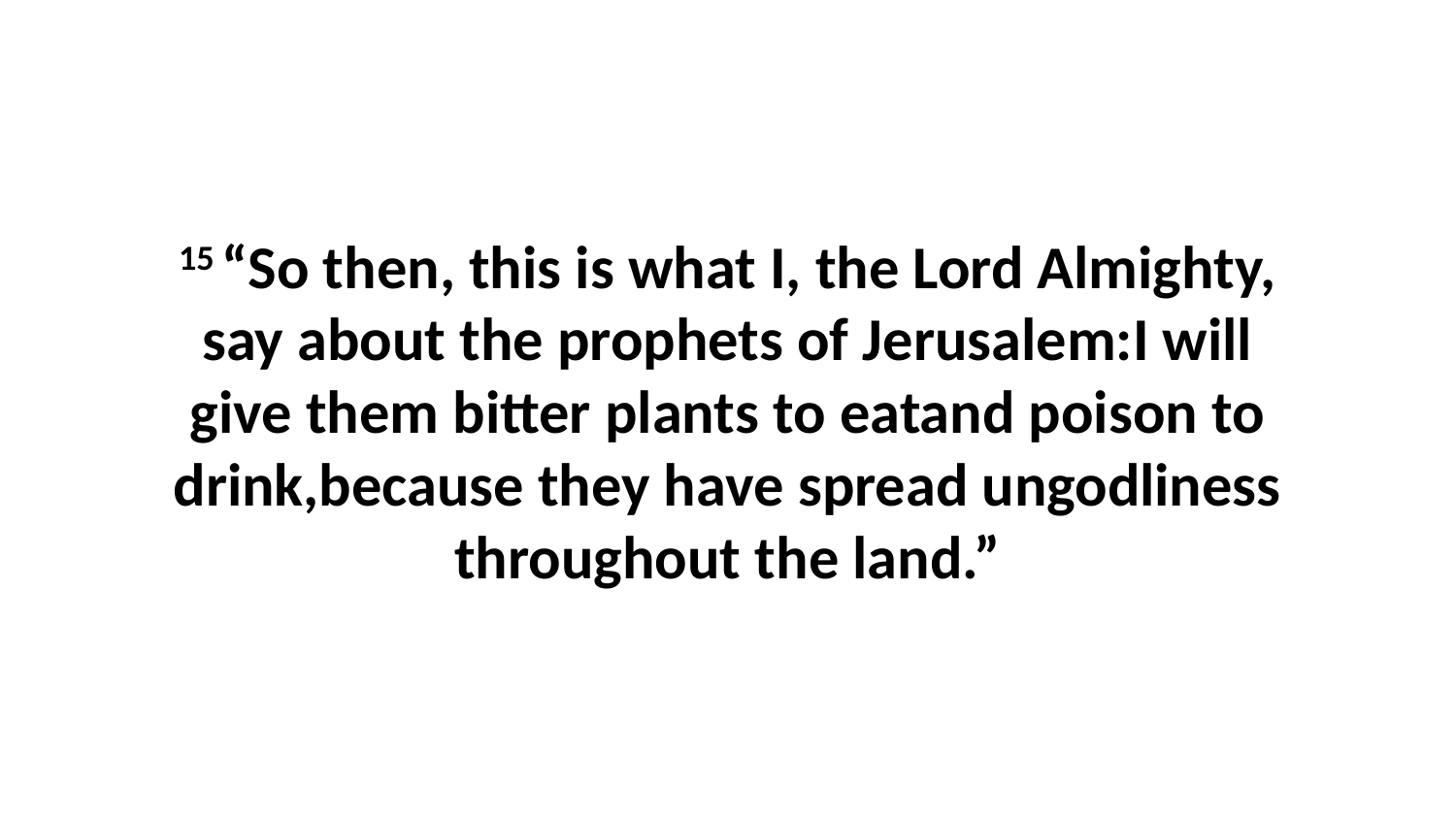

15 “So then, this is what I, the Lord Almighty, say about the prophets of Jerusalem:I will give them bitter plants to eatand poison to drink,because they have spread ungodliness throughout the land.”